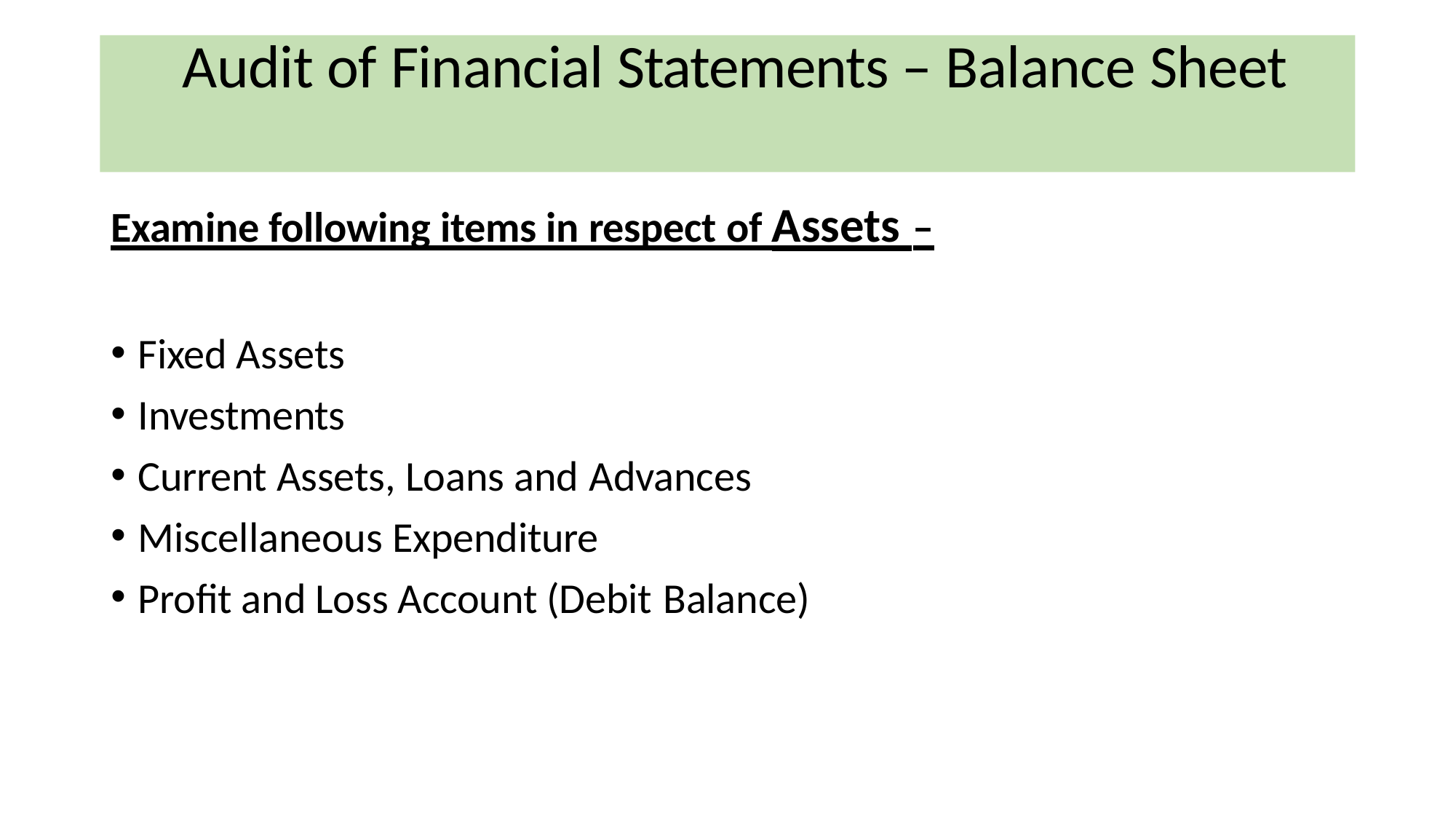

# Audit of Financial Statements – Balance Sheet
Examine following items in respect of Assets –

Fixed Assets
Investments
Current Assets, Loans and Advances
Miscellaneous Expenditure
Profit and Loss Account (Debit Balance)